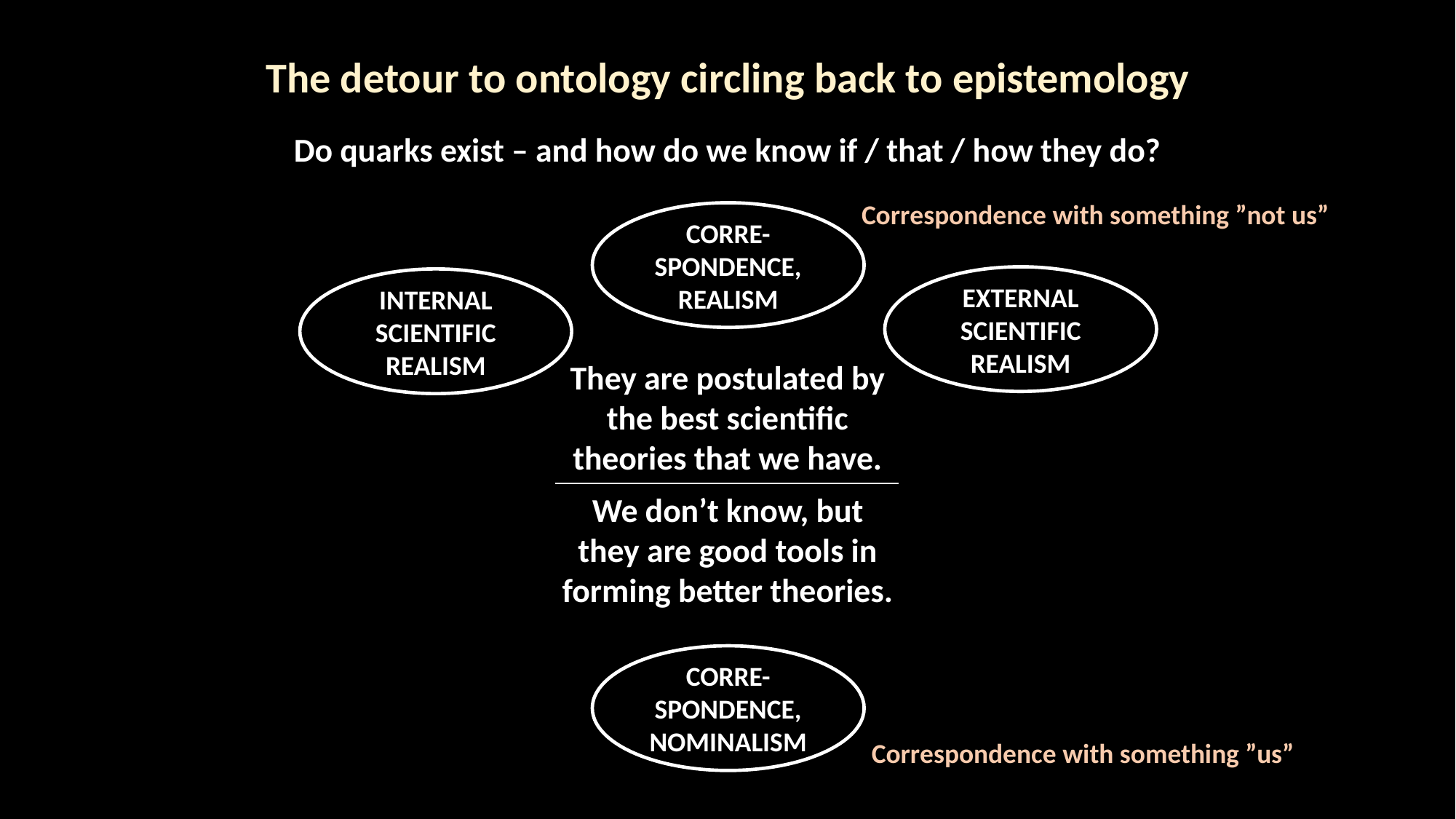

The detour to ontology circling back to epistemology
Do quarks exist – and how do we know if / that / how they do?
Correspondence with something ”not us”
CORRE-SPONDENCE,
REALISM
EXTERNAL SCIENTIFIC REALISM
INTERNAL SCIENTIFIC REALISM
They are postulated by the best scientific theories that we have.
We don’t know, but they are good tools in forming better theories.
CORRE-
SPONDENCE,
NOMINALISM
Correspondence with something ”us”